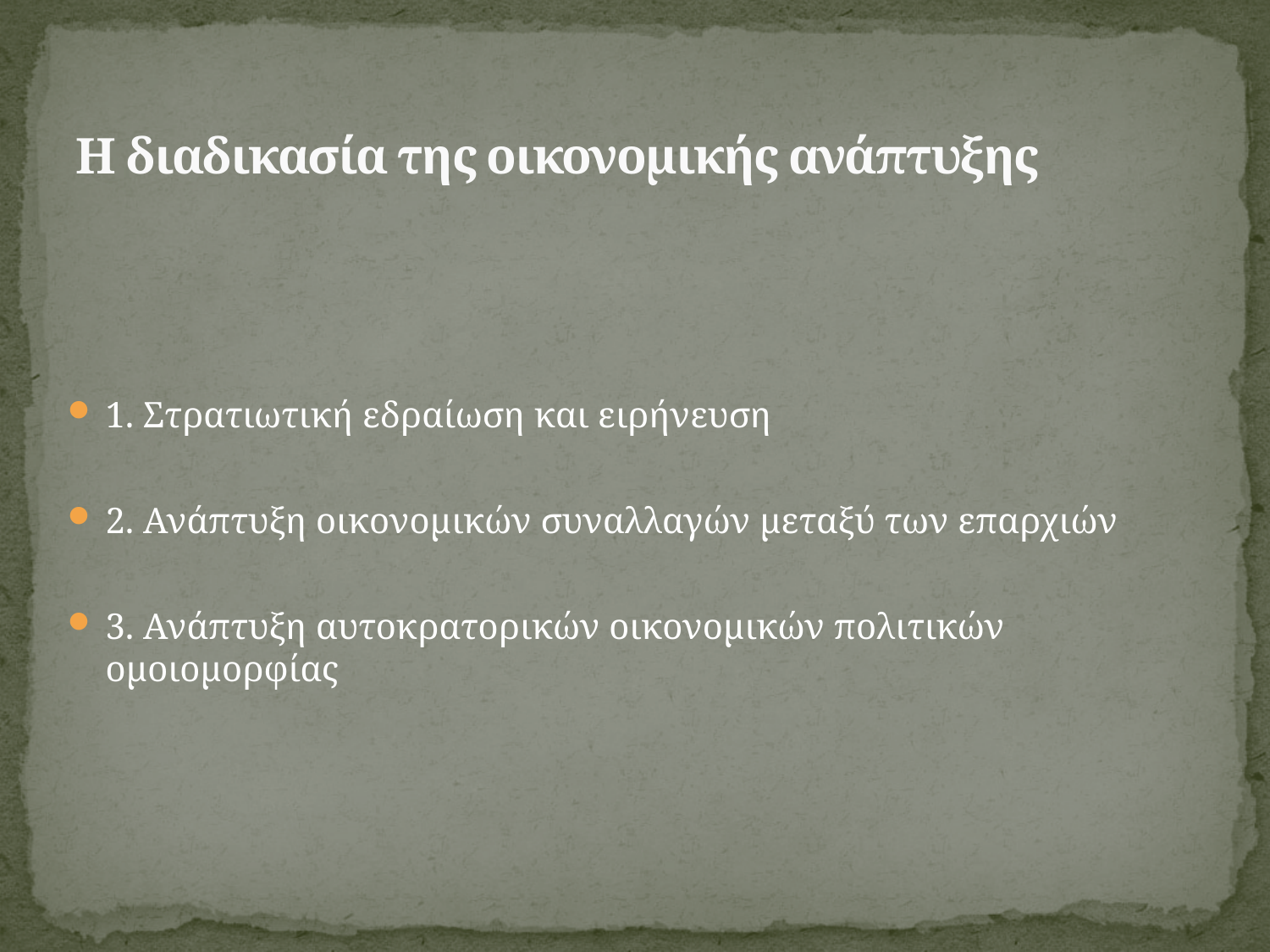

# Η διαδικασία της οικονομικής ανάπτυξης
1. Στρατιωτική εδραίωση και ειρήνευση

2. Ανάπτυξη οικονομικών συναλλαγών μεταξύ των επαρχιών

3. Ανάπτυξη αυτοκρατορικών οικονομικών πολιτικών ομοιομορφίας